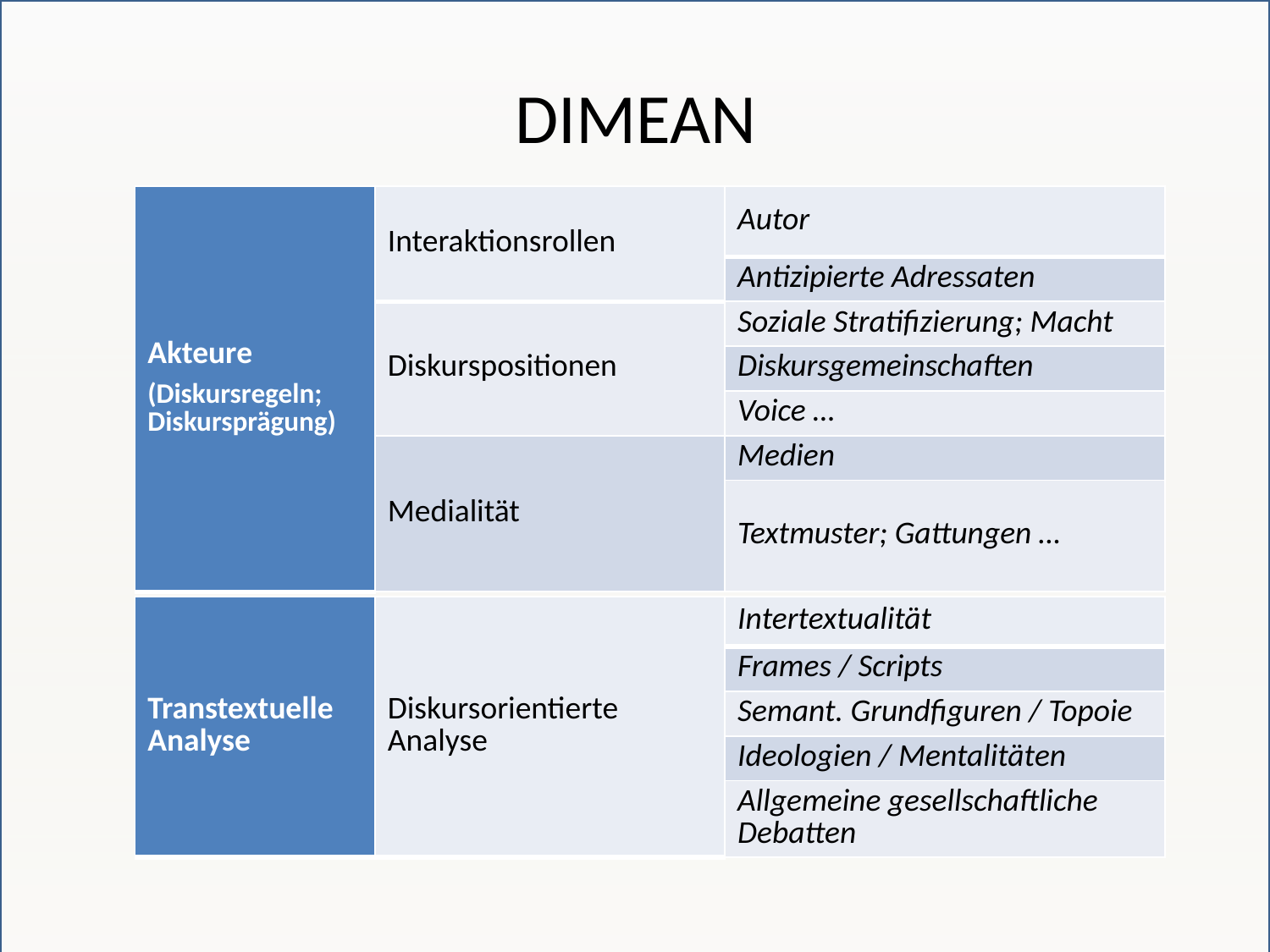

# DIMEAN
| Akteure (Diskursregeln; Diskursprägung) | Interaktionsrollen | Autor |
| --- | --- | --- |
|  |  | Antizipierte Adressaten |
|  | Diskurspositionen | Soziale Stratifizierung; Macht |
|  |  | Diskursgemeinschaften |
|  |  | Voice … |
|  | Medialität | Medien |
|  |  | Textmuster; Gattungen … |

| Transtextuelle Analyse | Diskursorientierte Analyse | Intertextualität |
| --- | --- | --- |
|  |  | Frames / Scripts |
|  |  | Semant. Grundfiguren / Topoie |
|  |  | Ideologien / Mentalitäten |
|  |  | Allgemeine gesellschaftliche Debatten |